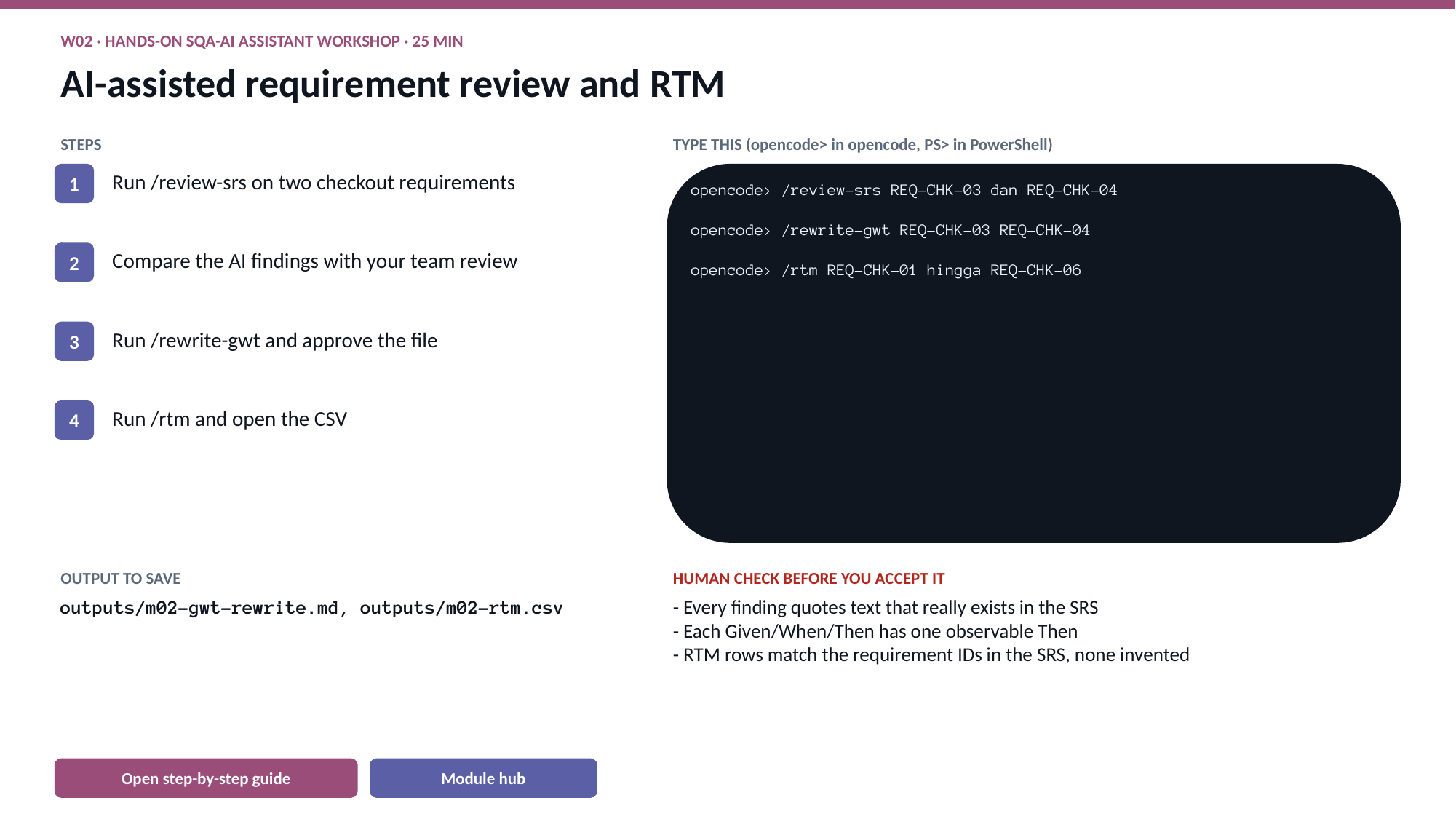

W02 · HANDS-ON SQA-AI ASSISTANT WORKSHOP · 25 MIN
AI-assisted requirement review and RTM
STEPS
TYPE THIS (opencode> in opencode, PS> in PowerShell)
1

Run /review-srs on two checkout requirements
opencode> /review-srs REQ-CHK-03 dan REQ-CHK-04

opencode> /rewrite-gwt REQ-CHK-03 REQ-CHK-04

opencode> /rtm REQ-CHK-01 hingga REQ-CHK-06
2
Compare the AI findings with your team review
3
Run /rewrite-gwt and approve the file
4
Run /rtm and open the CSV
OUTPUT TO SAVE
HUMAN CHECK BEFORE YOU ACCEPT IT
outputs/m02-gwt-rewrite.md, outputs/m02-rtm.csv
- Every finding quotes text that really exists in the SRS
- Each Given/When/Then has one observable Then
- RTM rows match the requirement IDs in the SRS, none invented
Open step-by-step guide
Module hub